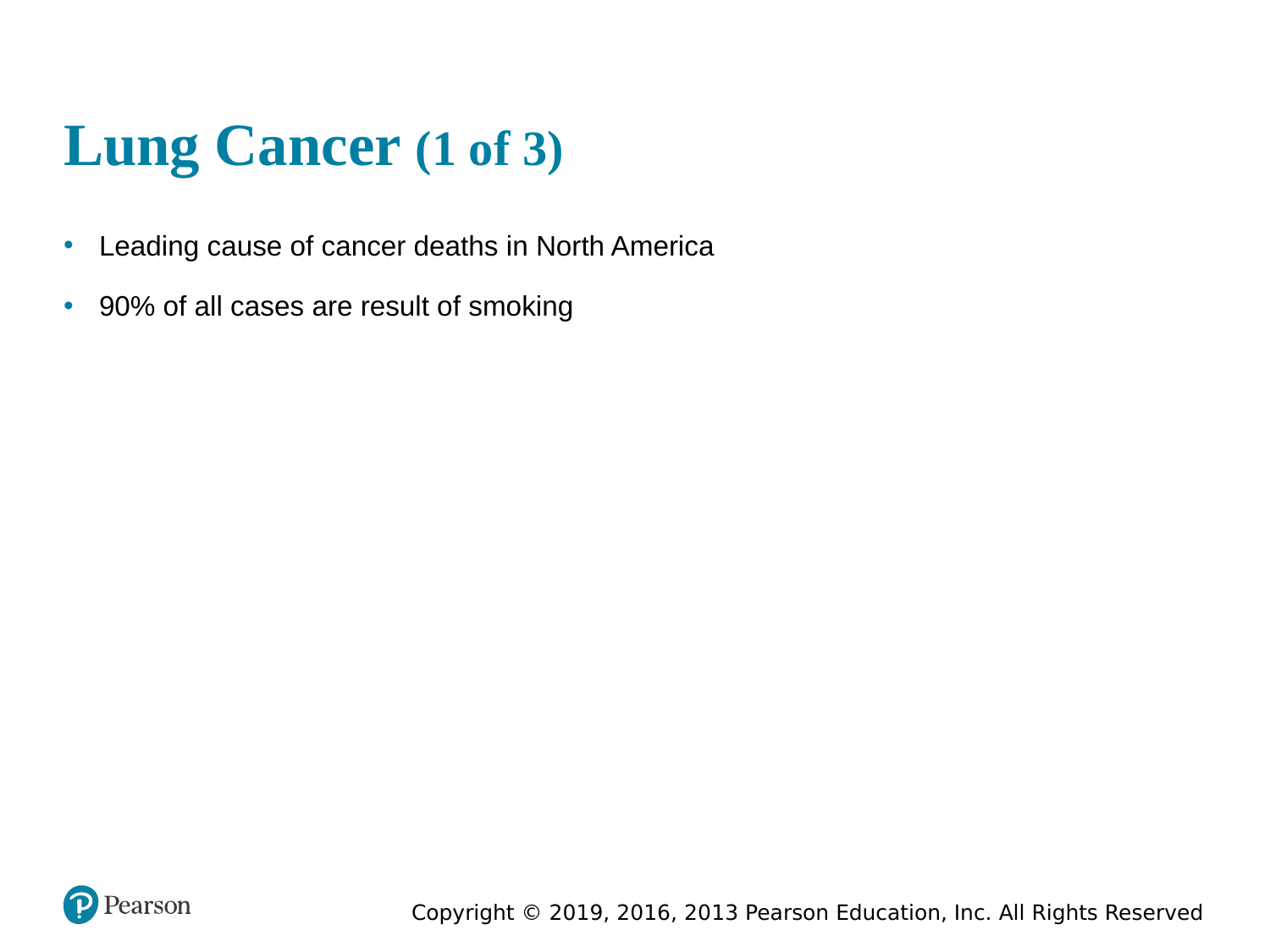

# Lung Cancer (1 of 3)
Leading cause of cancer deaths in North America
90% of all cases are result of smoking